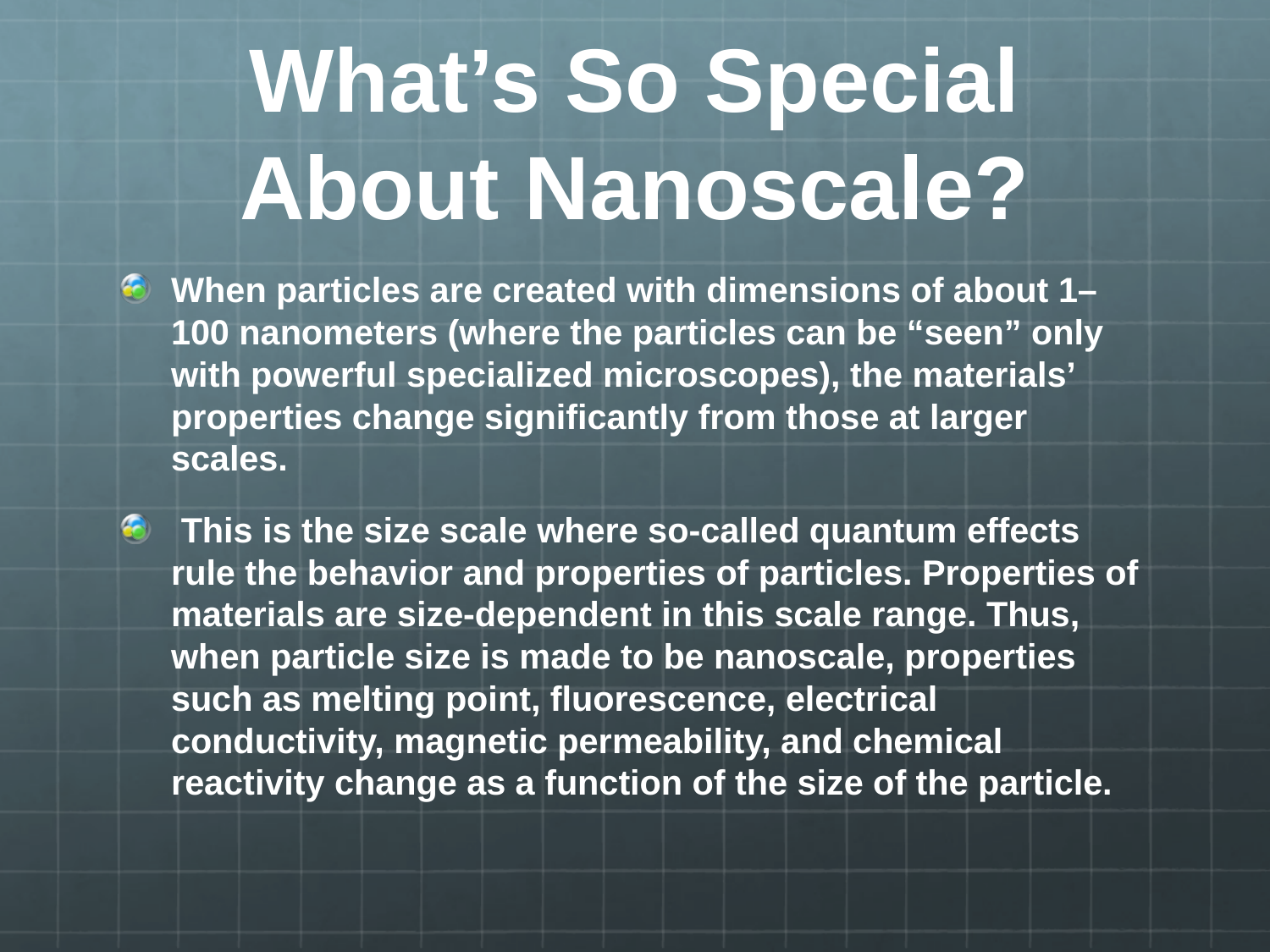

# What’s So Special About Nanoscale?
When particles are created with dimensions of about 1–100 nanometers (where the particles can be “seen” only with powerful specialized microscopes), the materials’ properties change significantly from those at larger scales.
 This is the size scale where so-called quantum effects rule the behavior and properties of particles. Properties of materials are size-dependent in this scale range. Thus, when particle size is made to be nanoscale, properties such as melting point, fluorescence, electrical conductivity, magnetic permeability, and chemical reactivity change as a function of the size of the particle.